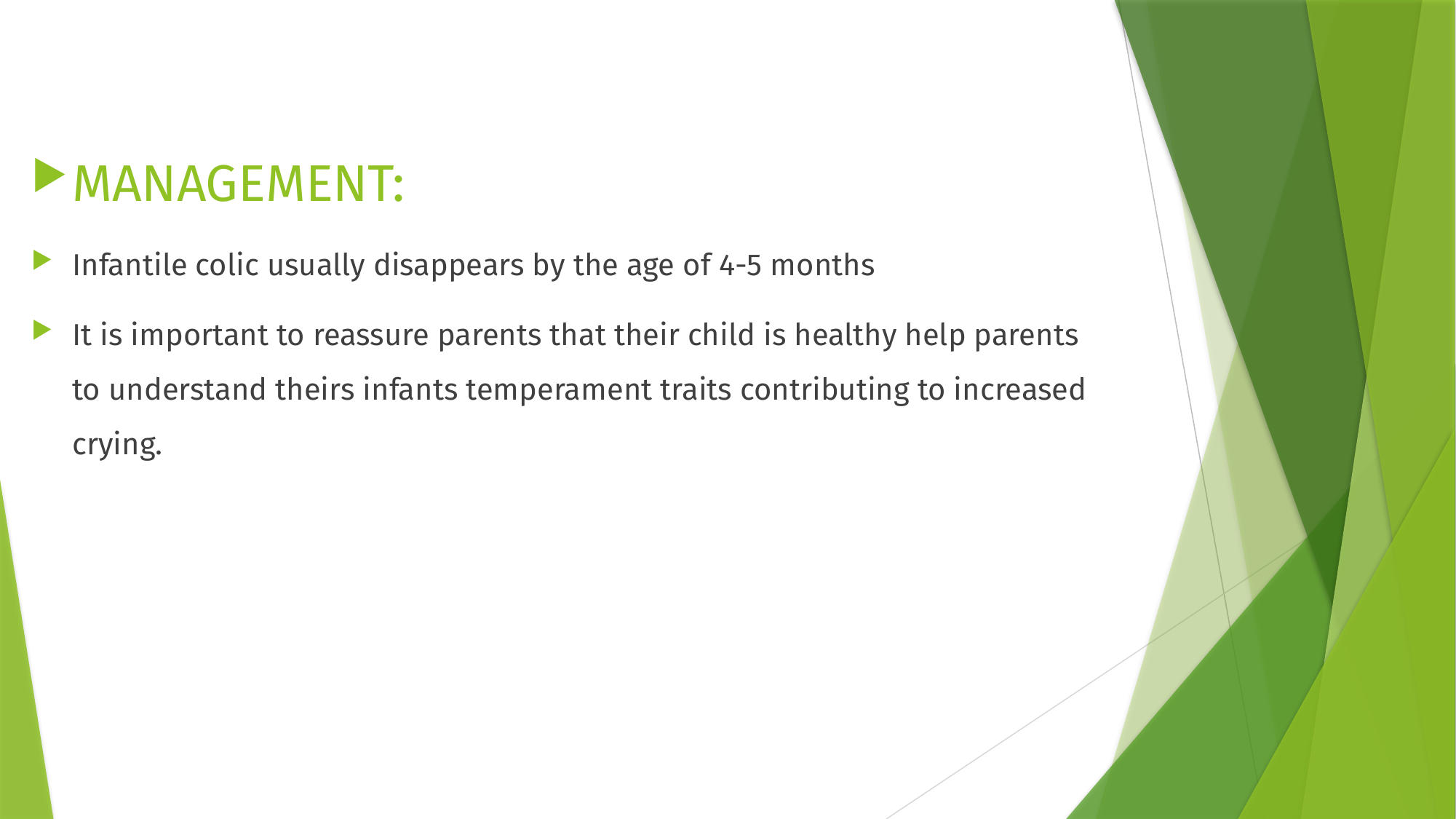

MANAGEMENT:
Infantile colic usually disappears by the age of 4-5 months
It is important to reassure parents that their child is healthy help parents to understand theirs infants temperament traits contributing to increased crying.